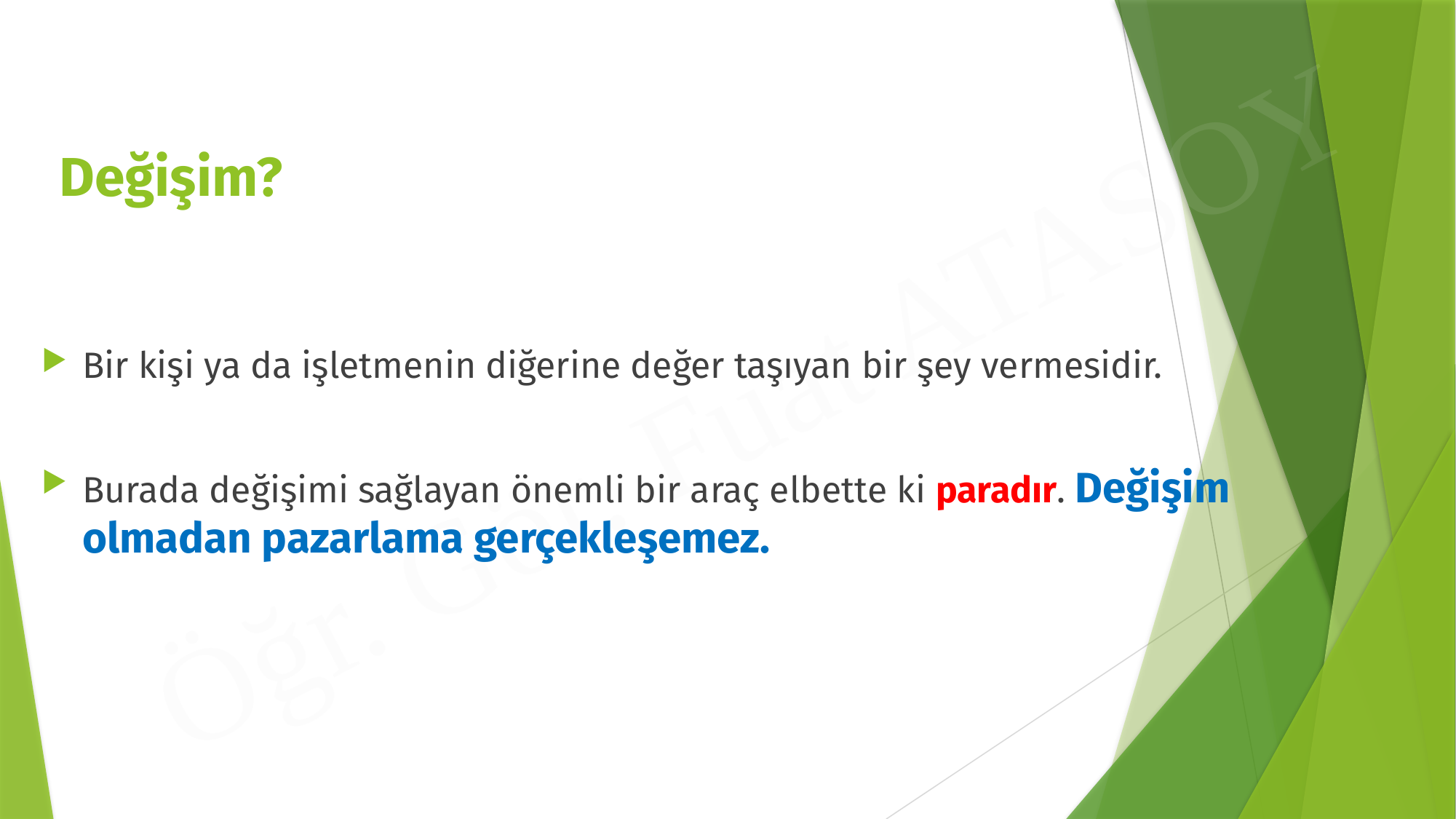

# Değişim?
Bir kişi ya da işletmenin diğerine değer taşıyan bir şey vermesidir.

Burada değişimi sağlayan önemli bir araç elbette ki paradır. Değişim olmadan pazarlama gerçekleşemez.